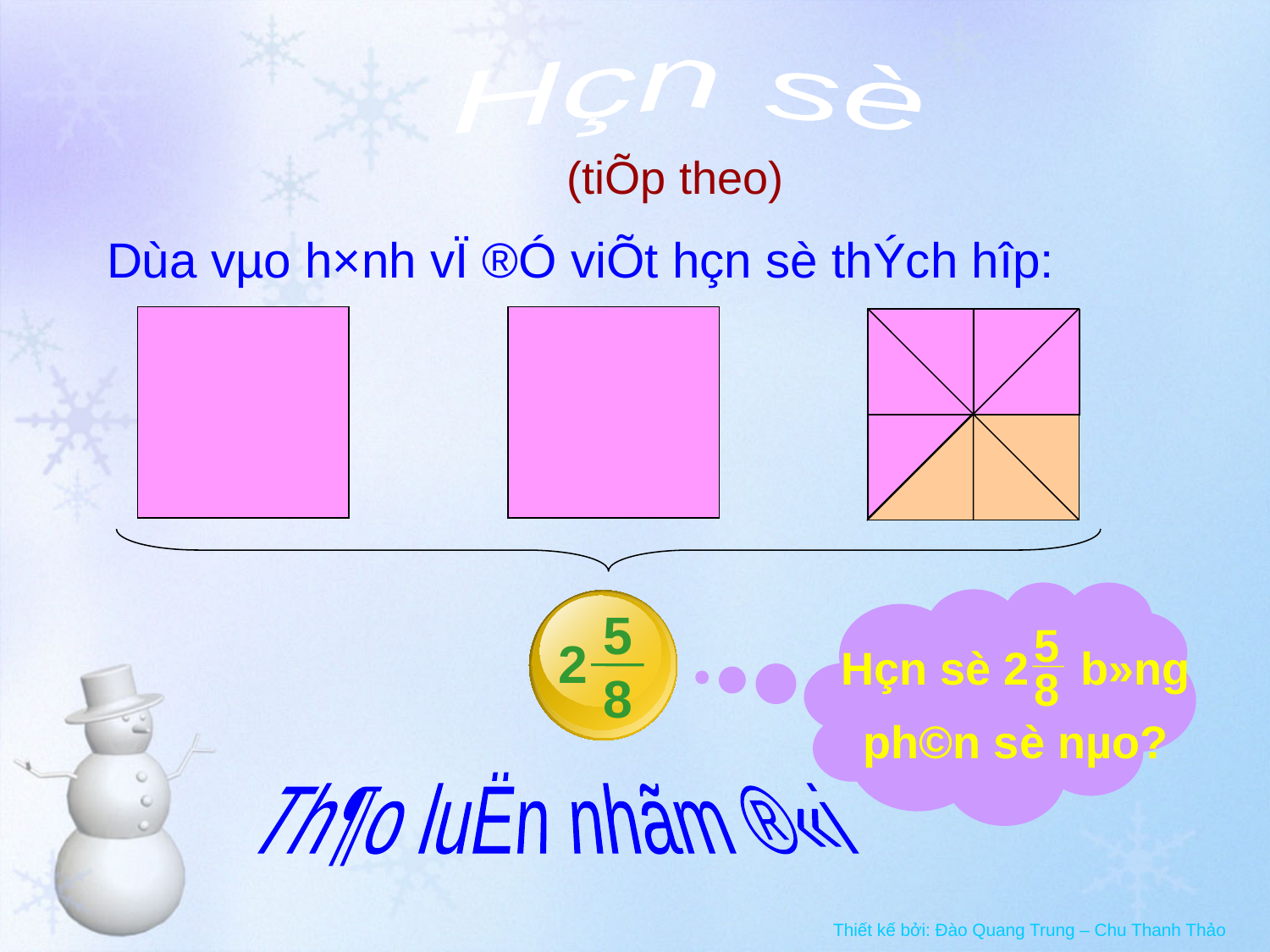

Hçn sè

(tiÕp theo)
Dùa vµo h×nh vÏ ®Ó viÕt hçn sè thÝch hîp:

Hçn sè 2    b»ng ph©n sè nµo?
5
8

5
8

2
Th¶o luËn nhãm ®«i